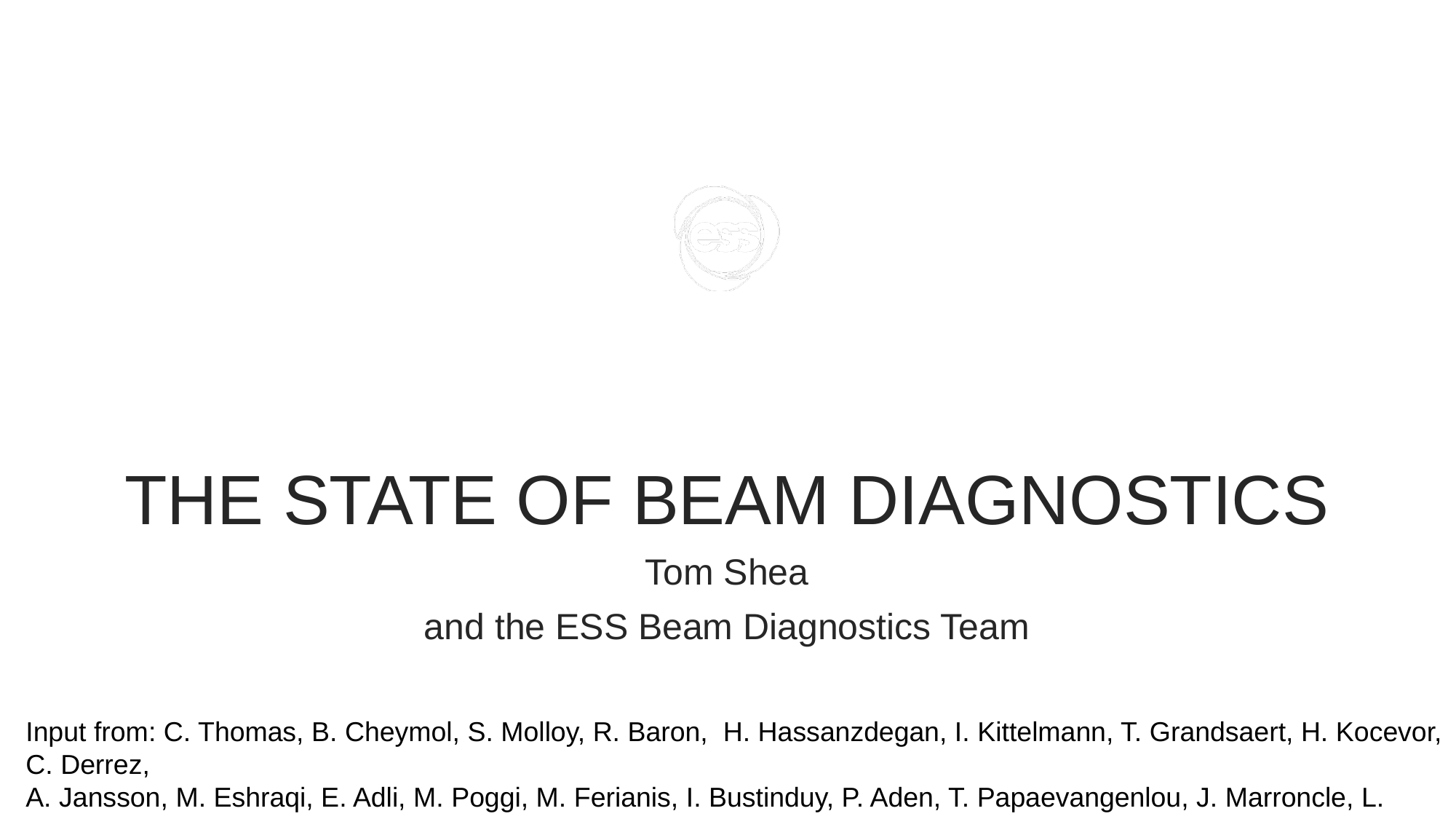

# THE STATE OF BEAM DIAGNOSTICS
Tom Shea
and the ESS Beam Diagnostics Team
Input from: C. Thomas, B. Cheymol, S. Molloy, R. Baron,  H. Hassanzdegan, I. Kittelmann, T. Grandsaert, H. Kocevor, C. Derrez,
A. Jansson, M. Eshraqi, E. Adli, M. Poggi, M. Ferianis, I. Bustinduy, P. Aden, T. Papaevangenlou, J. Marroncle, L. Segui, S. Vilcins, A J. Johannson